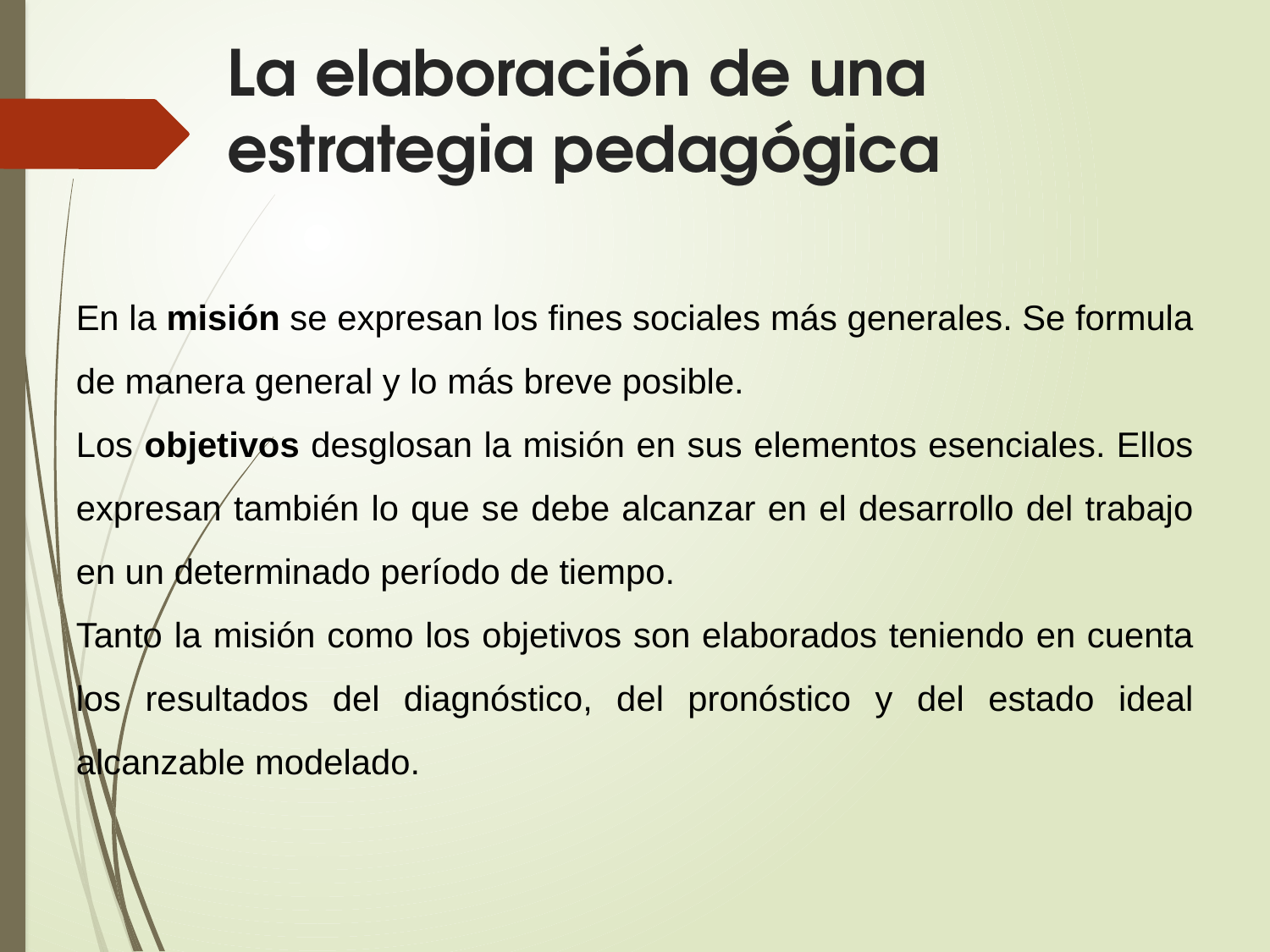

# La elaboración de una estrategia pedagógica
En la misión se expresan los fines sociales más generales. Se formula de manera general y lo más breve posible.
Los objetivos desglosan la misión en sus elementos esenciales. Ellos expresan también lo que se debe alcanzar en el desarrollo del trabajo en un determinado período de tiempo.
Tanto la misión como los objetivos son elaborados teniendo en cuenta los resultados del diagnóstico, del pronóstico y del estado ideal alcanzable modelado.